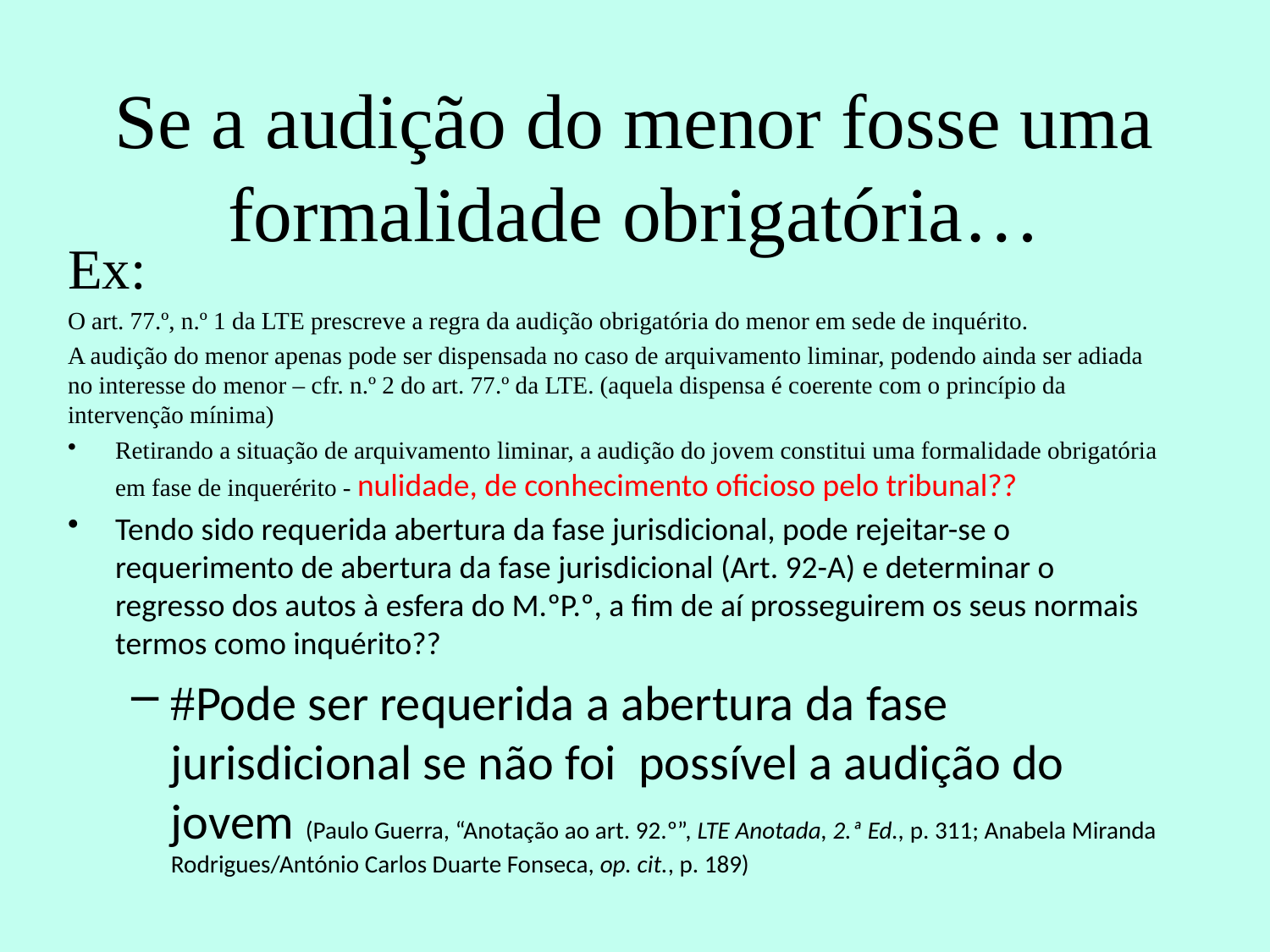

# Se a audição do menor fosse uma formalidade obrigatória…
Ex:
O art. 77.º, n.º 1 da LTE prescreve a regra da audição obrigatória do menor em sede de inquérito.
A audição do menor apenas pode ser dispensada no caso de arquivamento liminar, podendo ainda ser adiada no interesse do menor – cfr. n.º 2 do art. 77.º da LTE. (aquela dispensa é coerente com o princípio da intervenção mínima)
Retirando a situação de arquivamento liminar, a audição do jovem constitui uma formalidade obrigatória em fase de inquerérito - nulidade, de conhecimento oficioso pelo tribunal??
Tendo sido requerida abertura da fase jurisdicional, pode rejeitar-se o requerimento de abertura da fase jurisdicional (Art. 92-A) e determinar o regresso dos autos à esfera do M.ºP.º, a fim de aí prosseguirem os seus normais termos como inquérito??
#Pode ser requerida a abertura da fase jurisdicional se não foi  possível a audição do jovem (Paulo Guerra, “Anotação ao art. 92.º”, LTE Anotada, 2.ª Ed., p. 311; Anabela Miranda Rodrigues/António Carlos Duarte Fonseca, op. cit., p. 189)